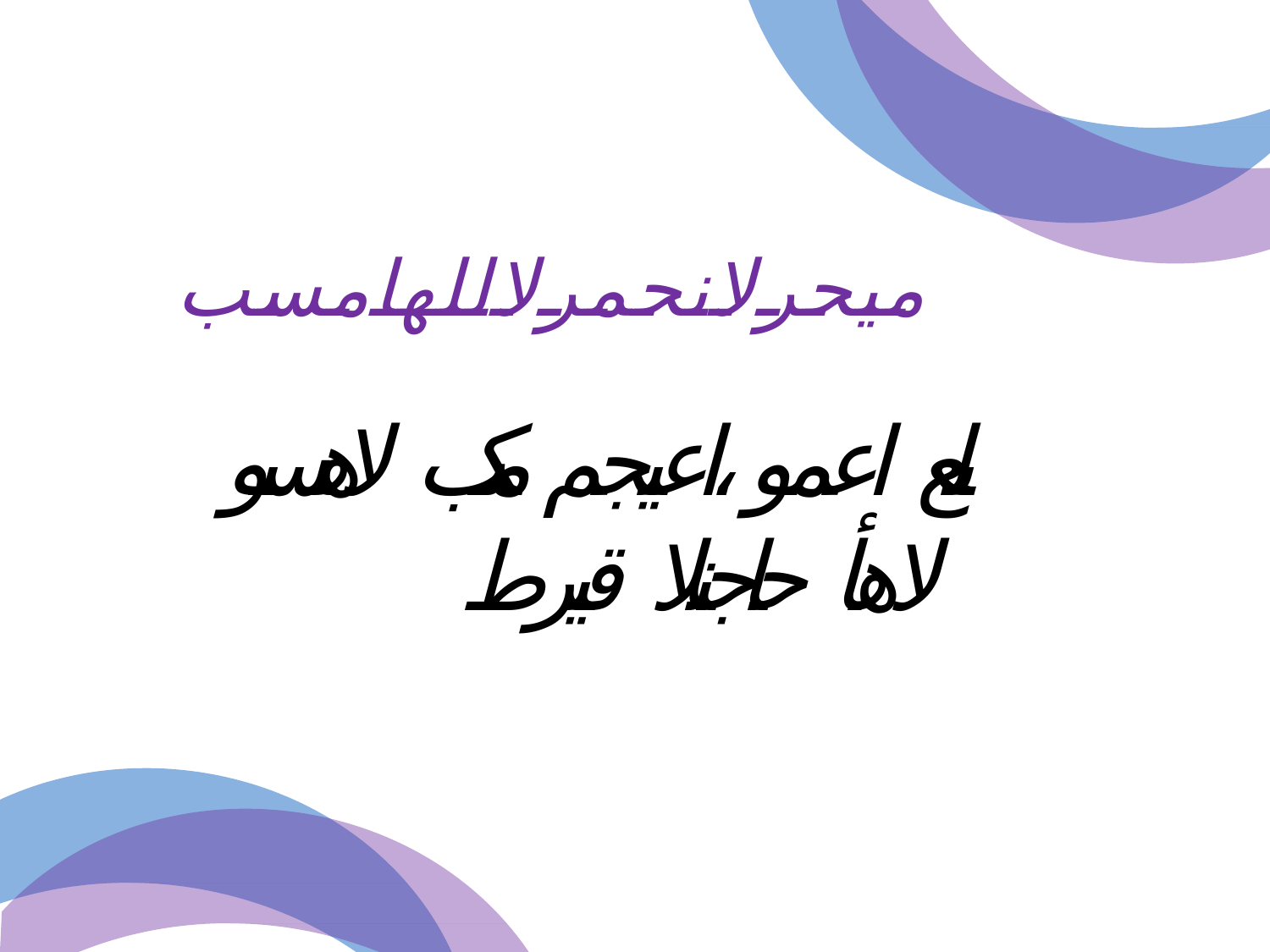

ميحرلانحمرلاللهامسب
ىلع اعمو ،اعيجم مكب لاهسو لاهأ  حاجنلا قيرط